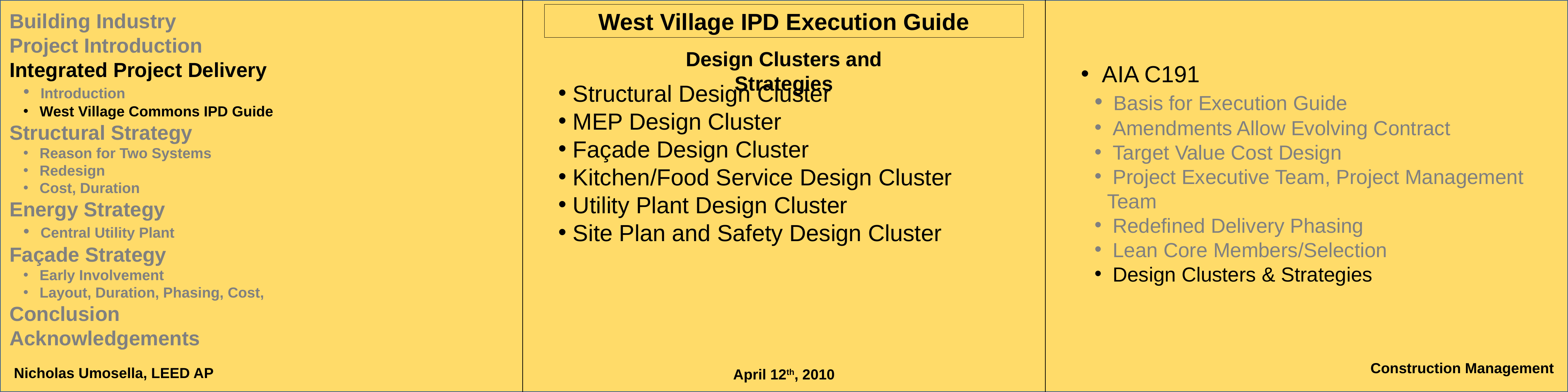

West Village IPD Execution Guide
Building Industry
Project Introduction
Integrated Project Delivery
 Introduction
 West Village Commons IPD Guide
Structural Strategy
 Reason for Two Systems
 Redesign
 Cost, Duration
Energy Strategy
 Central Utility Plant
Façade Strategy
 Early Involvement
 Layout, Duration, Phasing, Cost,
Conclusion
Acknowledgements
Design Clusters and Strategies
  AIA C191
 Basis for Execution Guide
 Amendments Allow Evolving Contract
 Target Value Cost Design
 Project Executive Team, Project Management Team
 Redefined Delivery Phasing
 Lean Core Members/Selection
 Design Clusters & Strategies

 Structural Design Cluster
 MEP Design Cluster
 Façade Design Cluster
 Kitchen/Food Service Design Cluster
 Utility Plant Design Cluster
 Site Plan and Safety Design Cluster